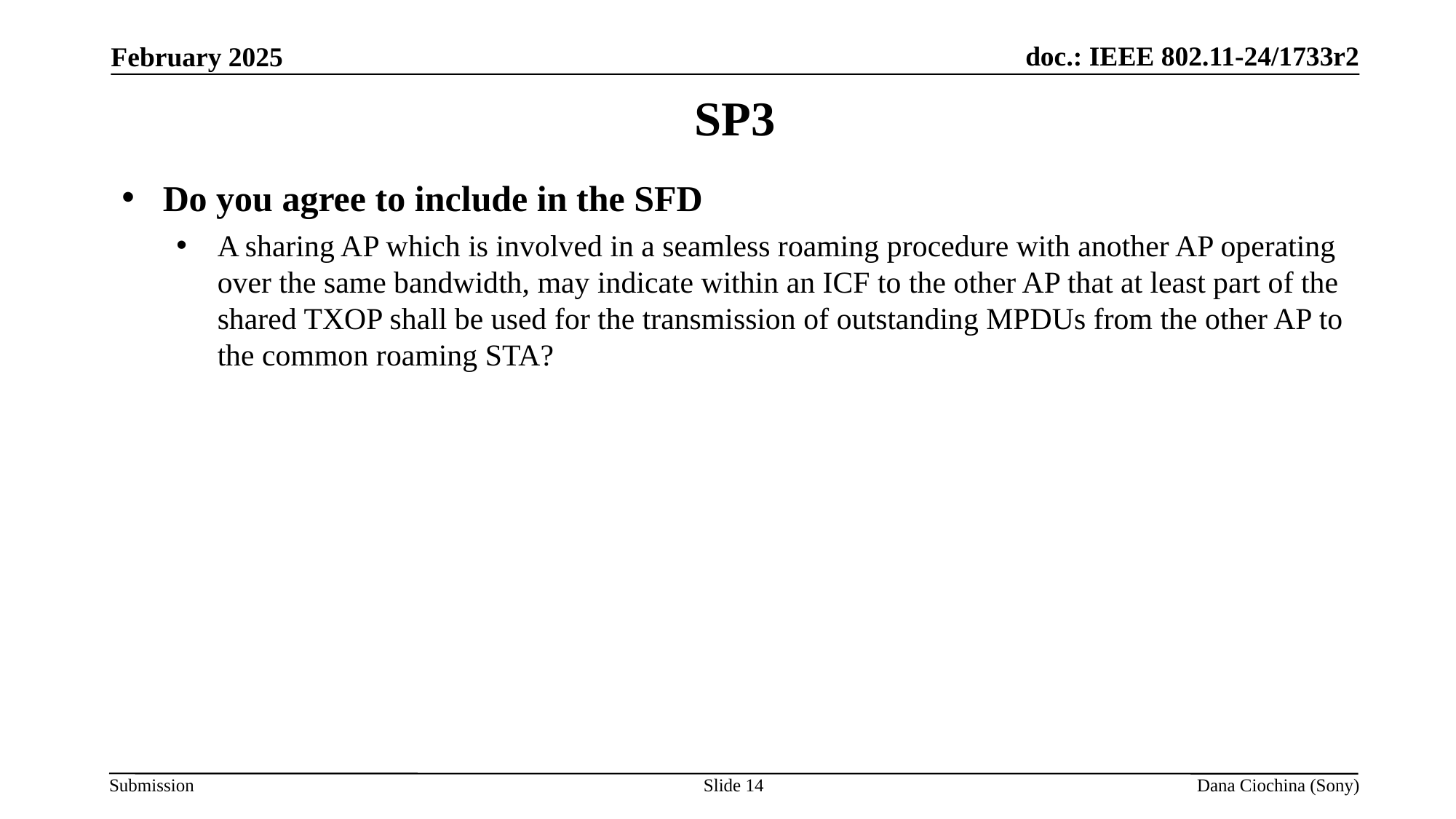

February 2025
# SP3
Do you agree to include in the SFD
A sharing AP which is involved in a seamless roaming procedure with another AP operating over the same bandwidth, may indicate within an ICF to the other AP that at least part of the shared TXOP shall be used for the transmission of outstanding MPDUs from the other AP to the common roaming STA?
Slide 14
Dana Ciochina (Sony)